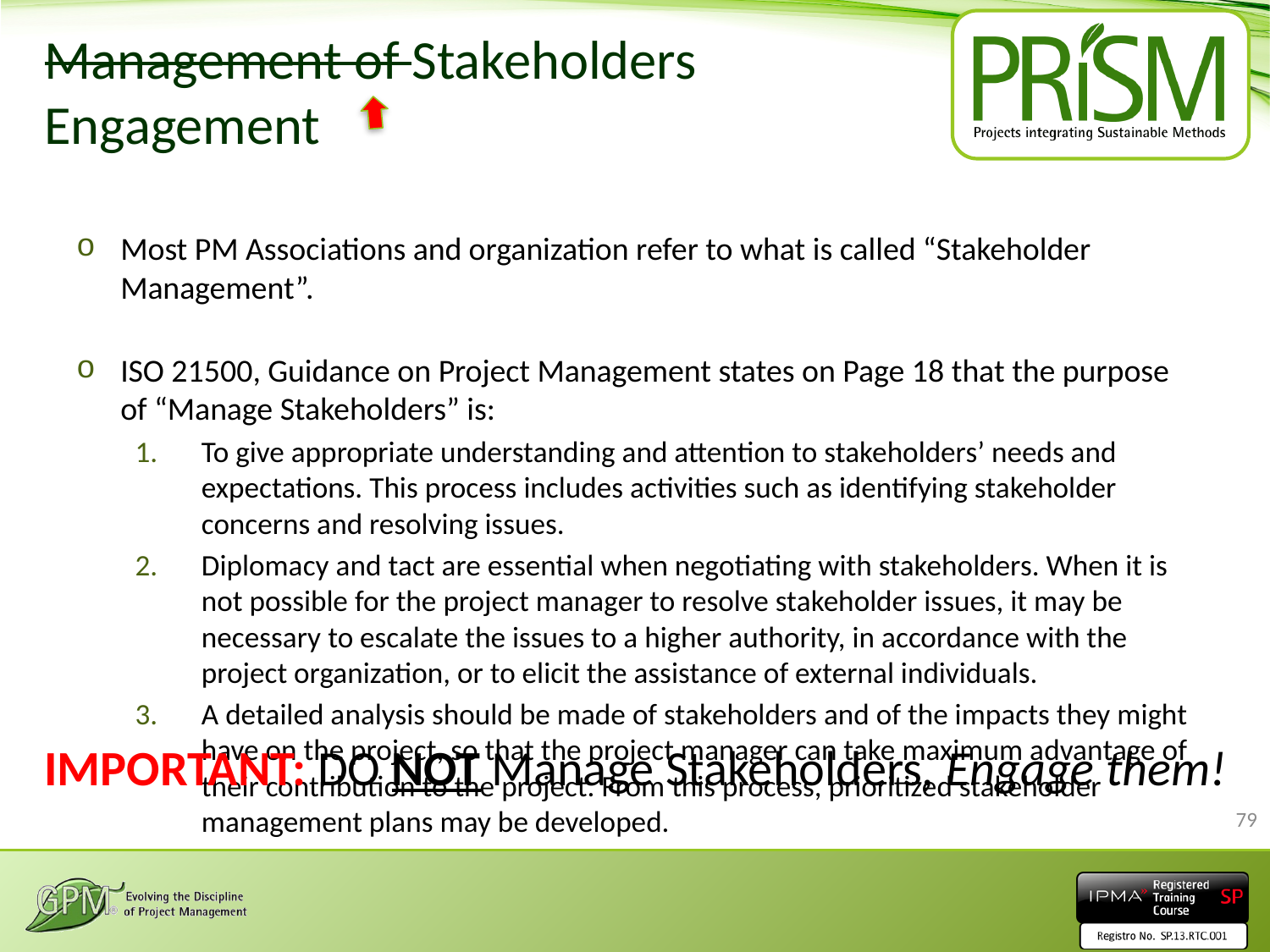

# Management of Stakeholders Engagement

Most PM Associations and organization refer to what is called “Stakeholder Management”.
ISO 21500, Guidance on Project Management states on Page 18 that the purpose of “Manage Stakeholders” is:
To give appropriate understanding and attention to stakeholders’ needs and expectations. This process includes activities such as identifying stakeholder concerns and resolving issues.
Diplomacy and tact are essential when negotiating with stakeholders. When it is not possible for the project manager to resolve stakeholder issues, it may be necessary to escalate the issues to a higher authority, in accordance with the project organization, or to elicit the assistance of external individuals.
A detailed analysis should be made of stakeholders and of the impacts they might have on the project, so that the project manager can take maximum advantage of their contribution to the project. From this process, prioritized stakeholder management plans may be developed.
IMPORTANT: DO NOT Manage Stakeholders, Engage them!
79